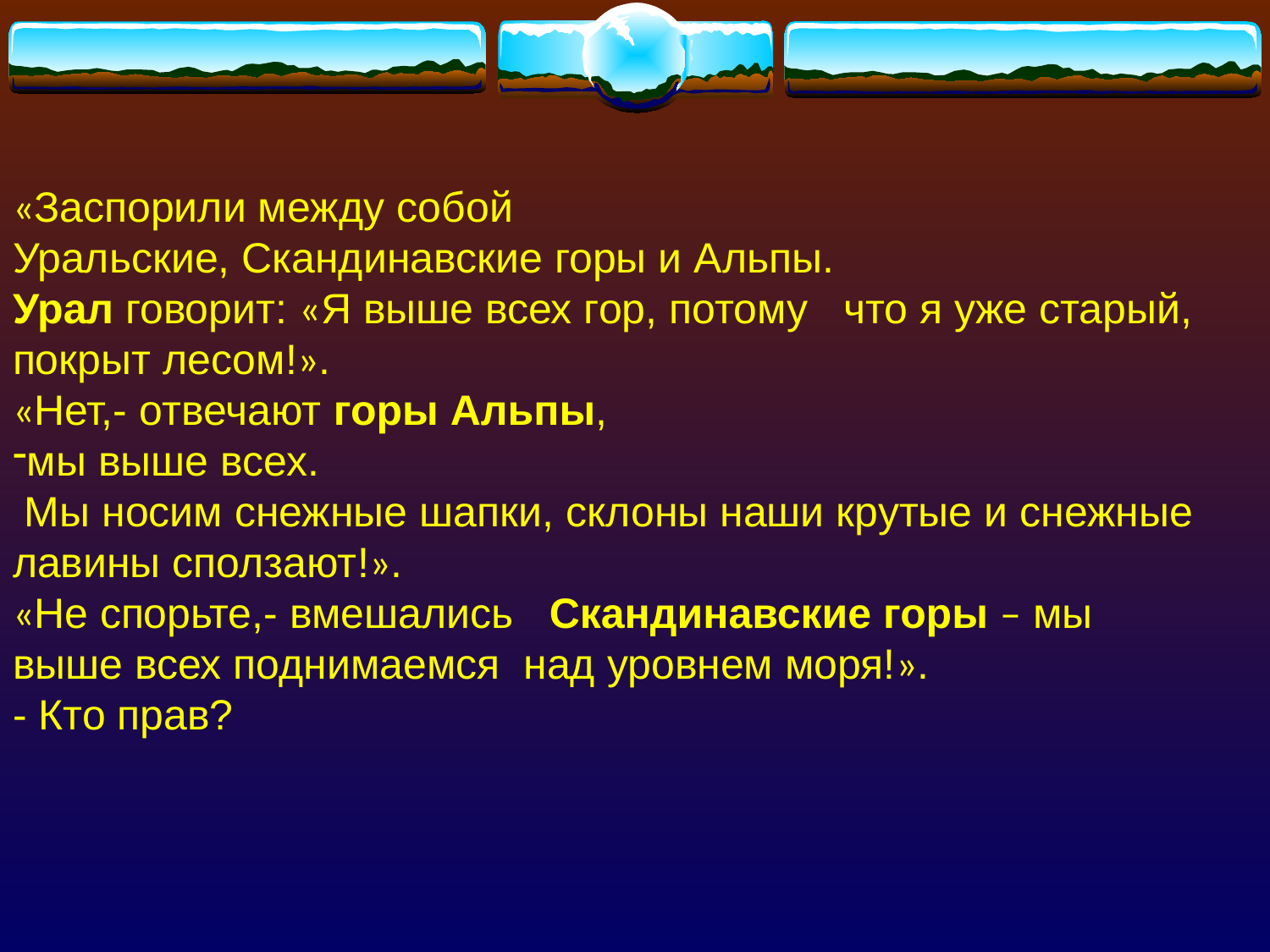

«Заспорили между собой
Уральские, Скандинавские горы и Альпы.
Урал говорит: «Я выше всех гор, потому   что я уже старый, покрыт лесом!».
«Нет,- отвечают горы Альпы,
мы выше всех.
 Мы носим снежные шапки, склоны наши крутые и снежные лавины сползают!».
«Не спорьте,- вмешались   Скандинавские горы – мы
выше всех поднимаемся  над уровнем моря!».
- Кто прав?